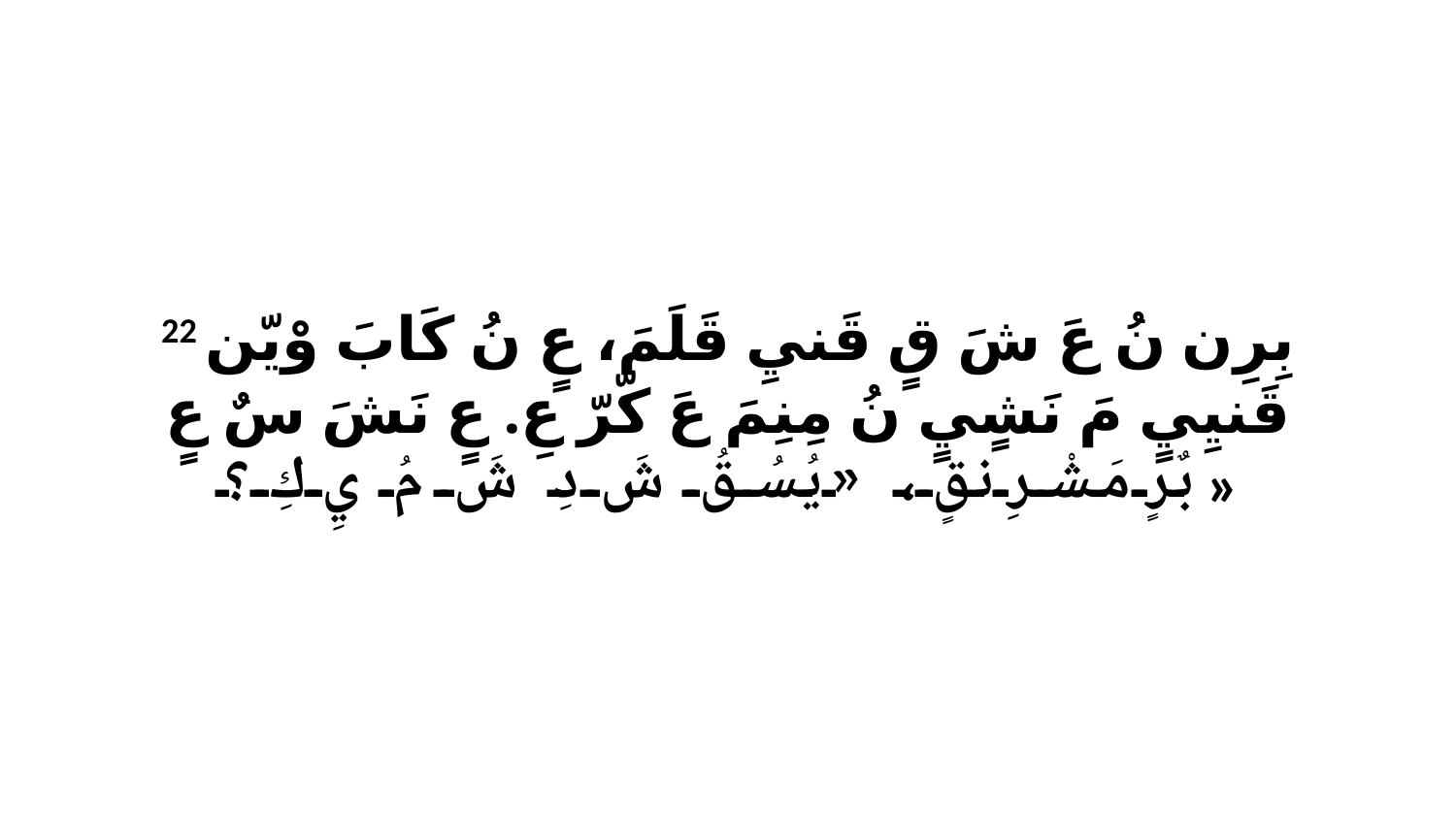

22 بِرِن نُ عَ شَ قٍ قَنيِ قَلَمَ، عٍ نُ كَابَ وْيّن قَنيِيٍ مَ نَشٍيٍ نُ مِنِمَ عَ كّرّ عِ. عٍ نَشَ سٌ عٍ بٌرٍ مَشْرِنقٍ، «يُسُقُ شَ دِ شَ مُ يِ كِ؟»